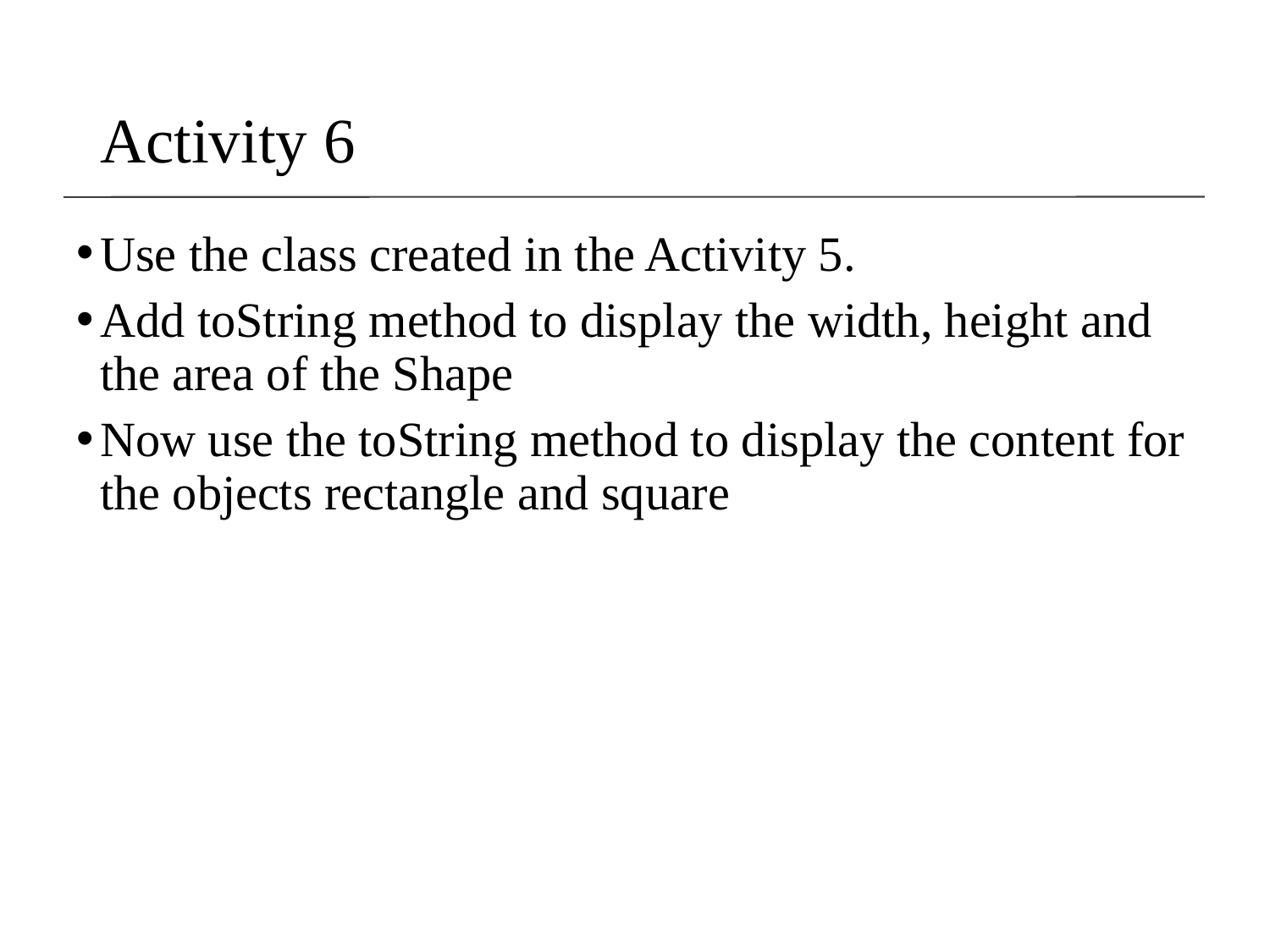

Activity 6
Use the class created in the Activity 5.
Add toString method to display the width, height and the area of the Shape
Now use the toString method to display the content for the objects rectangle and square